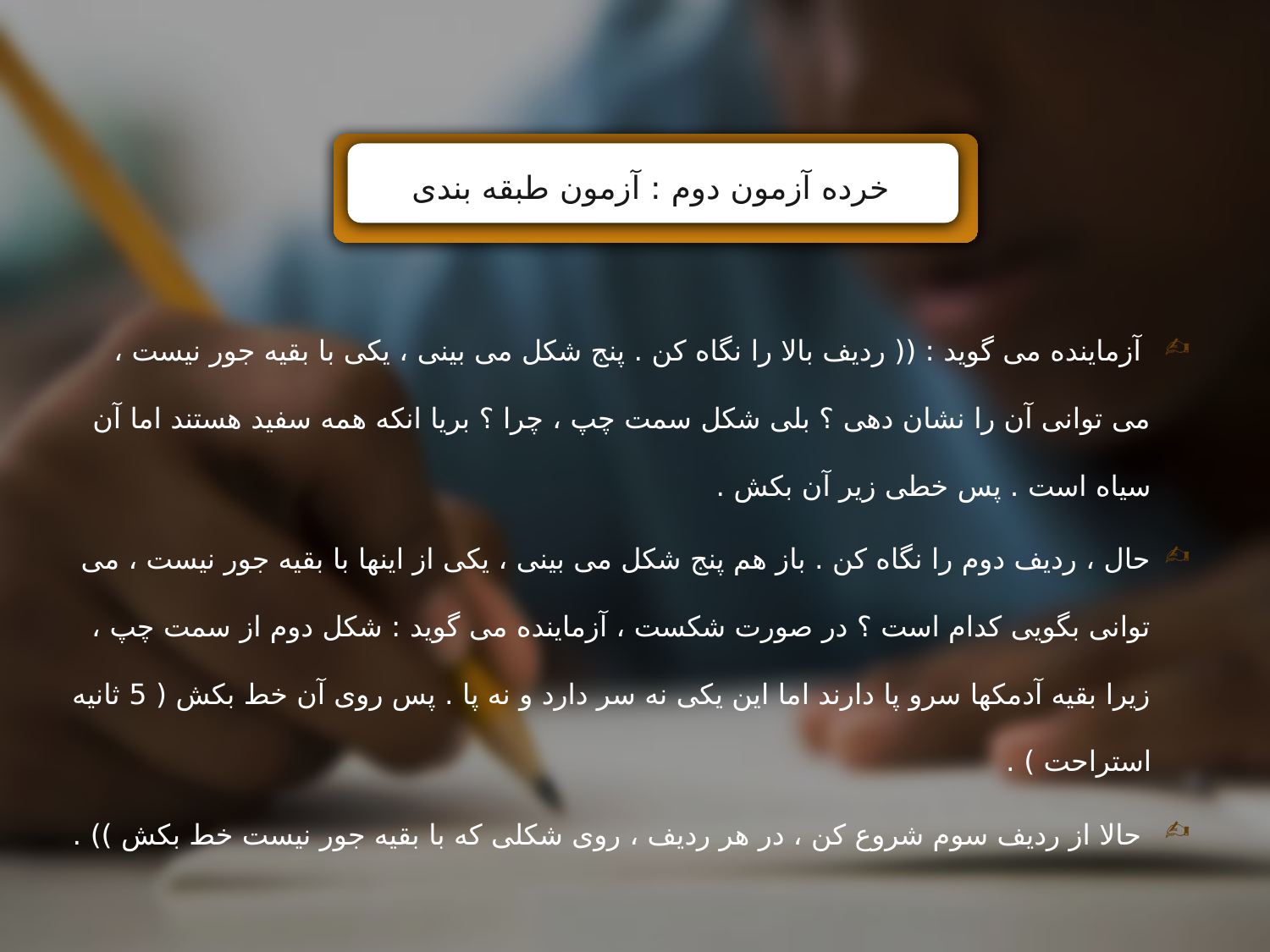

خرده آزمون دوم : آزمون طبقه بندی
 آزماینده می گوید : (( ردیف بالا را نگاه کن . پنج شکل می بینی ، یکی با بقیه جور نیست ، می توانی آن را نشان دهی ؟ بلی شکل سمت چپ ، چرا ؟ بریا انکه همه سفید هستند اما آن سیاه است . پس خطی زیر آن بکش .
حال ، ردیف دوم را نگاه کن . باز هم پنج شکل می بینی ، یکی از اینها با بقیه جور نیست ، می توانی بگویی کدام است ؟ در صورت شکست ، آزماینده می گوید : شکل دوم از سمت چپ ، زیرا بقیه آدمکها سرو پا دارند اما این یکی نه سر دارد و نه پا . پس روی آن خط بکش ( 5 ثانیه استراحت ) .
 حالا از ردیف سوم شروع کن ، در هر ردیف ، روی شکلی که با بقیه جور نیست خط بکش )) .